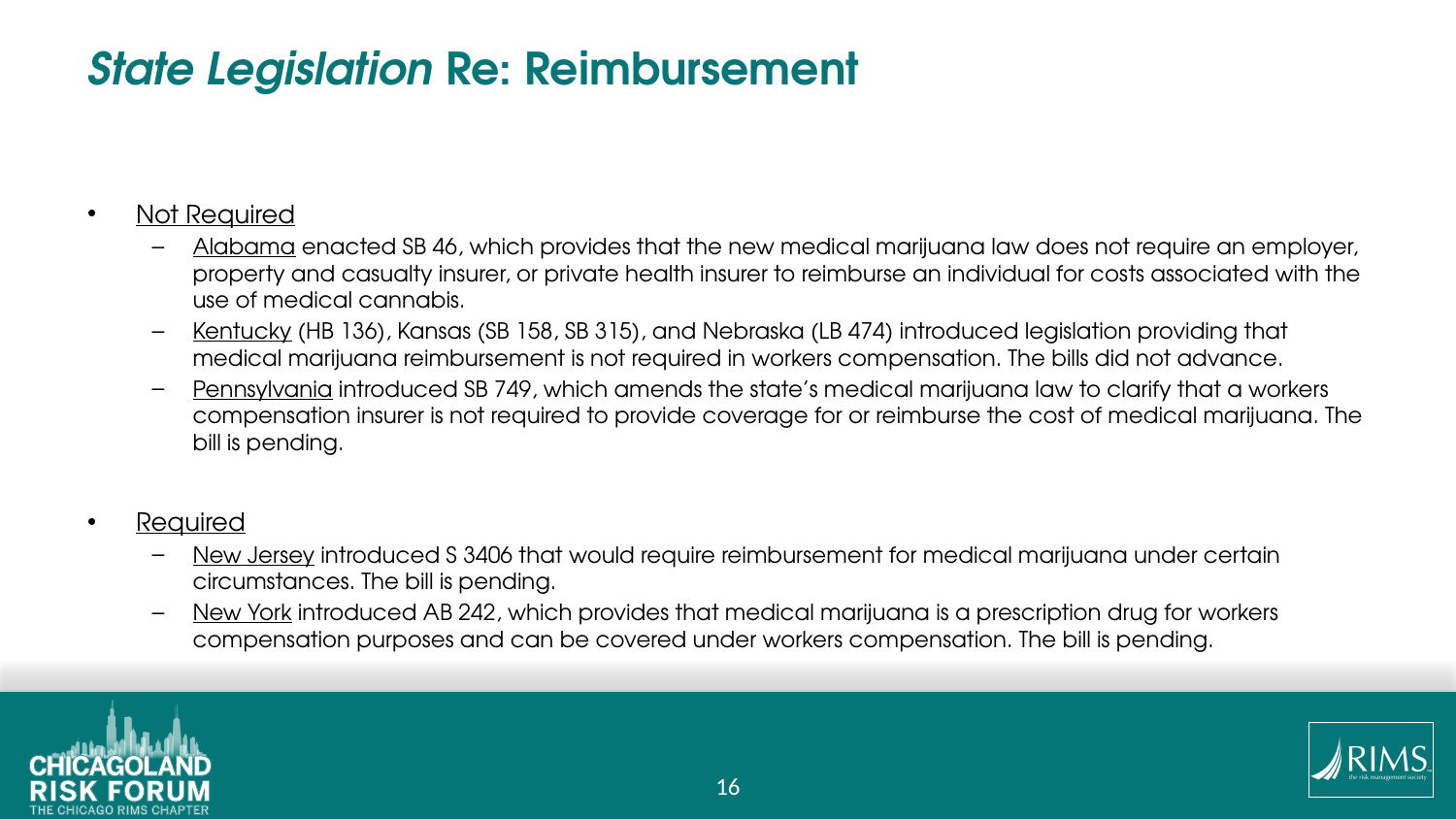

# State Legislation Re: Reimbursement
Not Required
Alabama enacted SB 46, which provides that the new medical marijuana law does not require an employer, property and casualty insurer, or private health insurer to reimburse an individual for costs associated with the use of medical cannabis.
Kentucky (HB 136), Kansas (SB 158, SB 315), and Nebraska (LB 474) introduced legislation providing that medical marijuana reimbursement is not required in workers compensation. The bills did not advance.
Pennsylvania introduced SB 749, which amends the state’s medical marijuana law to clarify that a workers compensation insurer is not required to provide coverage for or reimburse the cost of medical marijuana. The bill is pending.

Required
New Jersey introduced S 3406 that would require reimbursement for medical marijuana under certain circumstances. The bill is pending.
New York introduced AB 242, which provides that medical marijuana is a prescription drug for workers compensation purposes and can be covered under workers compensation. The bill is pending.